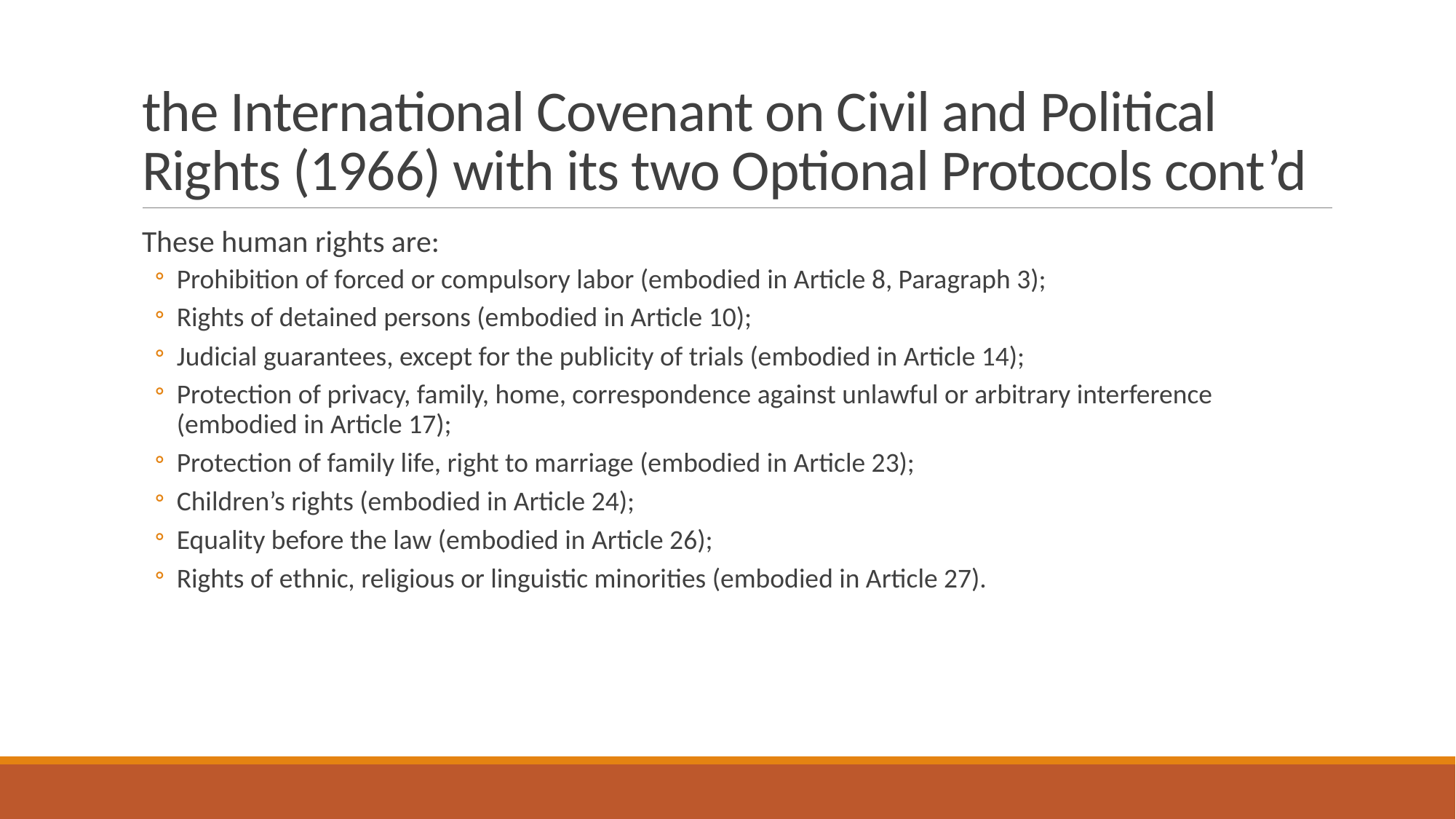

# the International Covenant on Civil and Political Rights (1966) with its two Optional Protocols cont’d
These human rights are:
Prohibition of forced or compulsory labor (embodied in Article 8, Paragraph 3);
Rights of detained persons (embodied in Article 10);
Judicial guarantees, except for the publicity of trials (embodied in Article 14);
Protection of privacy, family, home, correspondence against unlawful or arbitrary interference (embodied in Article 17);
Protection of family life, right to marriage (embodied in Article 23);
Children’s rights (embodied in Article 24);
Equality before the law (embodied in Article 26);
Rights of ethnic, religious or linguistic minorities (embodied in Article 27).